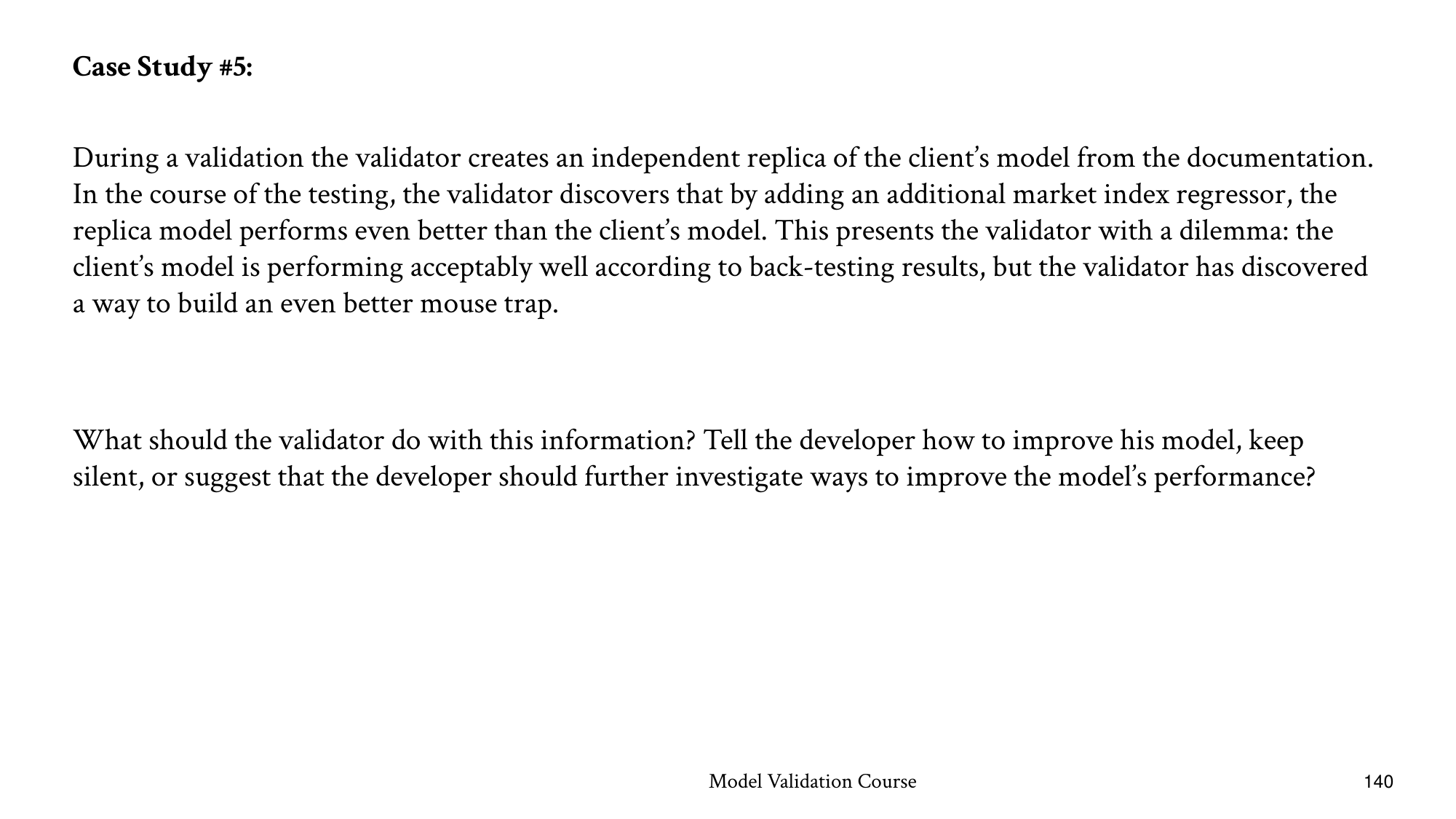

Case Study #5:

During a validation the validator creates an independent replica of the client’s model from the documentation. In the course of the testing, the validator discovers that by adding an additional market index regressor, the replica model performs even better than the client’s model. This presents the validator with a dilemma: the client’s model is performing acceptably well according to back-testing results, but the validator has discovered a way to build an even better mouse trap.

What should the validator do with this information? Tell the developer how to improve his model, keep silent, or suggest that the developer should further investigate ways to improve the model’s performance?
Model Validation Course					140